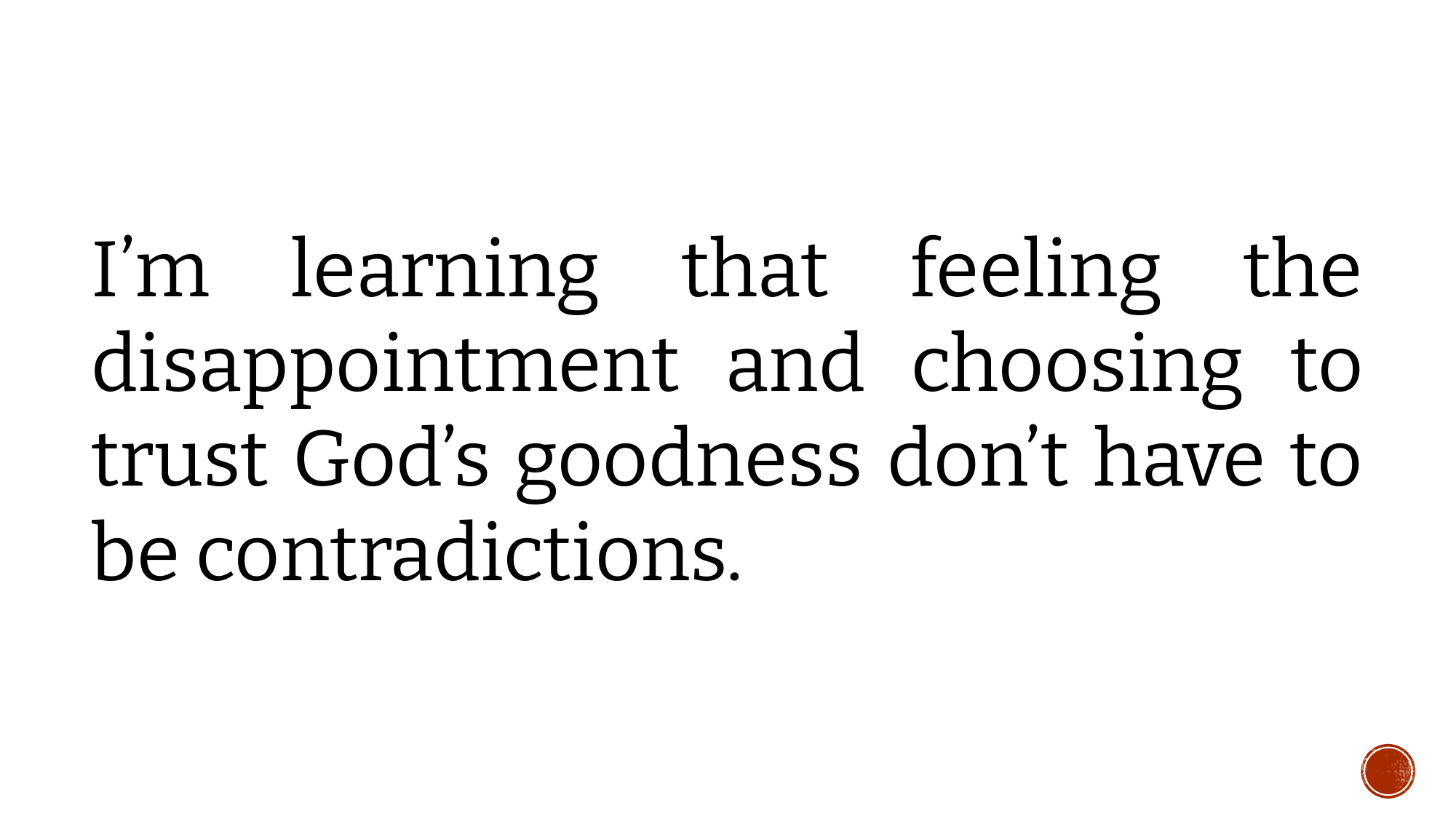

I’m learning that feeling the disappointment and choosing to trust God’s goodness don’t have to be contradictions.